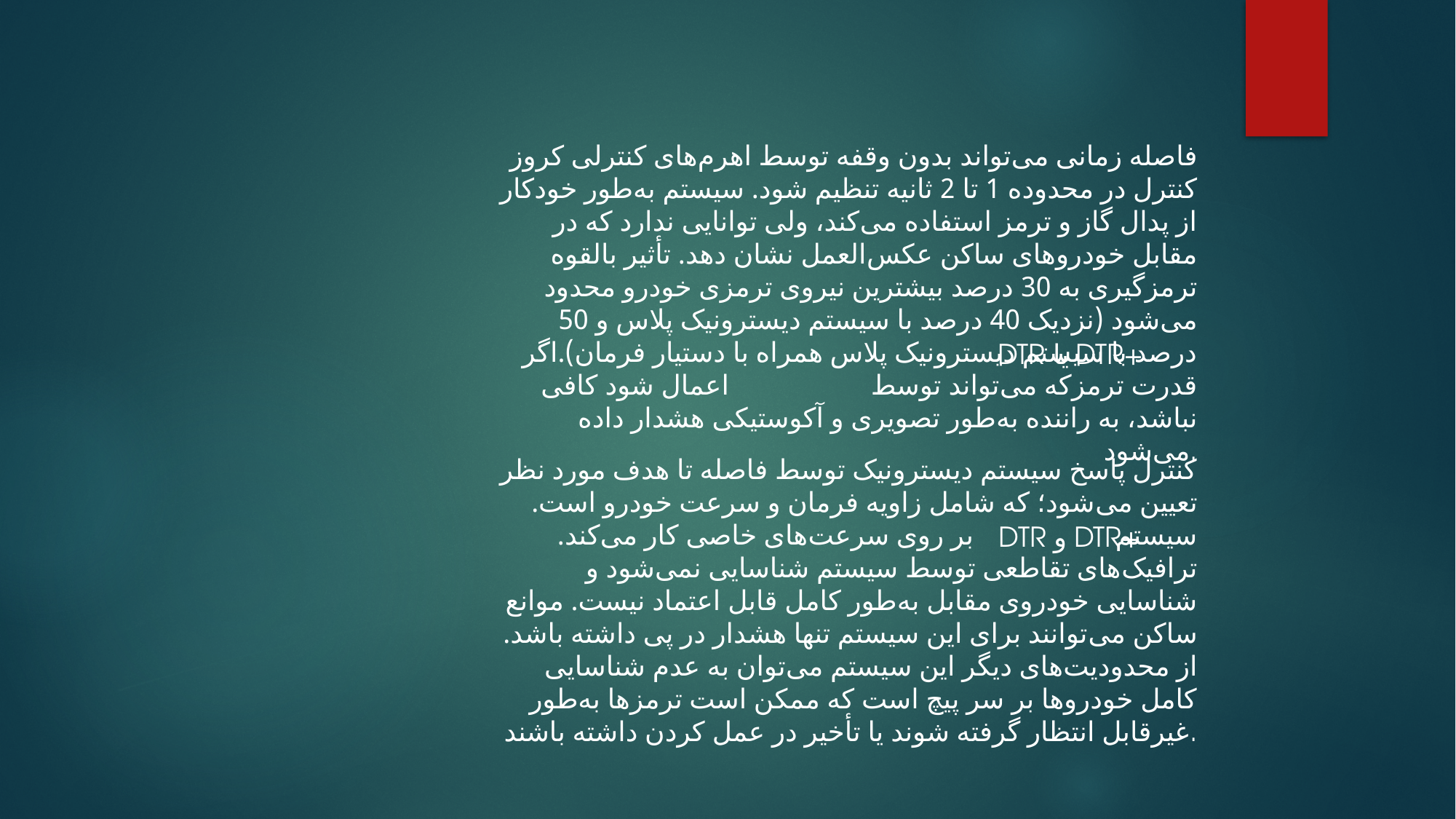

فاصله زمانی می‌تواند بدون وقفه توسط اهرم‌های کنترلی کروز کنترل در محدوده 1 تا 2 ثانیه تنظیم شود. سیستم به‌طور خودکار از پدال گاز و ترمز استفاده می‌کند، ولی توانایی ندارد که در مقابل خودروهای ساکن عکس‌العمل نشان دهد. تأثیر بالقوه ترمزگیری به 30 درصد بیشترین نیروی ترمزی خودرو محدود می‌شود (نزدیک 40 درصد با سیستم دیسترونیک پلاس و 50 درصد با سیستم دیسترونیک پلاس همراه با دستیار فرمان).اگر قدرت ترمزکه می‌تواند توسط                    اعمال شود کافی نباشد، به راننده به‌طور تصویری و آکوستیکی هشدار داده می‌شود.
DTR یا DTR+
کنترل پاسخ سیستم دیسترونیک توسط فاصله تا هدف مورد نظر تعیین می‌شود؛ که شامل زاویه فرمان و سرعت خودرو است.
سیستم                    بر روی سرعت‌های خاصی کار می‌کند. ترافیک‌های تقاطعی توسط سیستم شناسایی نمی‌شود و شناسایی خودروی مقابل به‌طور کامل قابل اعتماد نیست. موانع ساکن می‌توانند برای این سیستم تنها هشدار در پی داشته باشد. از محدودیت‌های دیگر این سیستم می‌توان به عدم شناسایی کامل خودروها بر سر پیچ است که ممکن است ترمزها به‌طور غیرقابل انتظار گرفته شوند یا تأخیر در عمل کردن داشته باشند.
DTR و DTR+